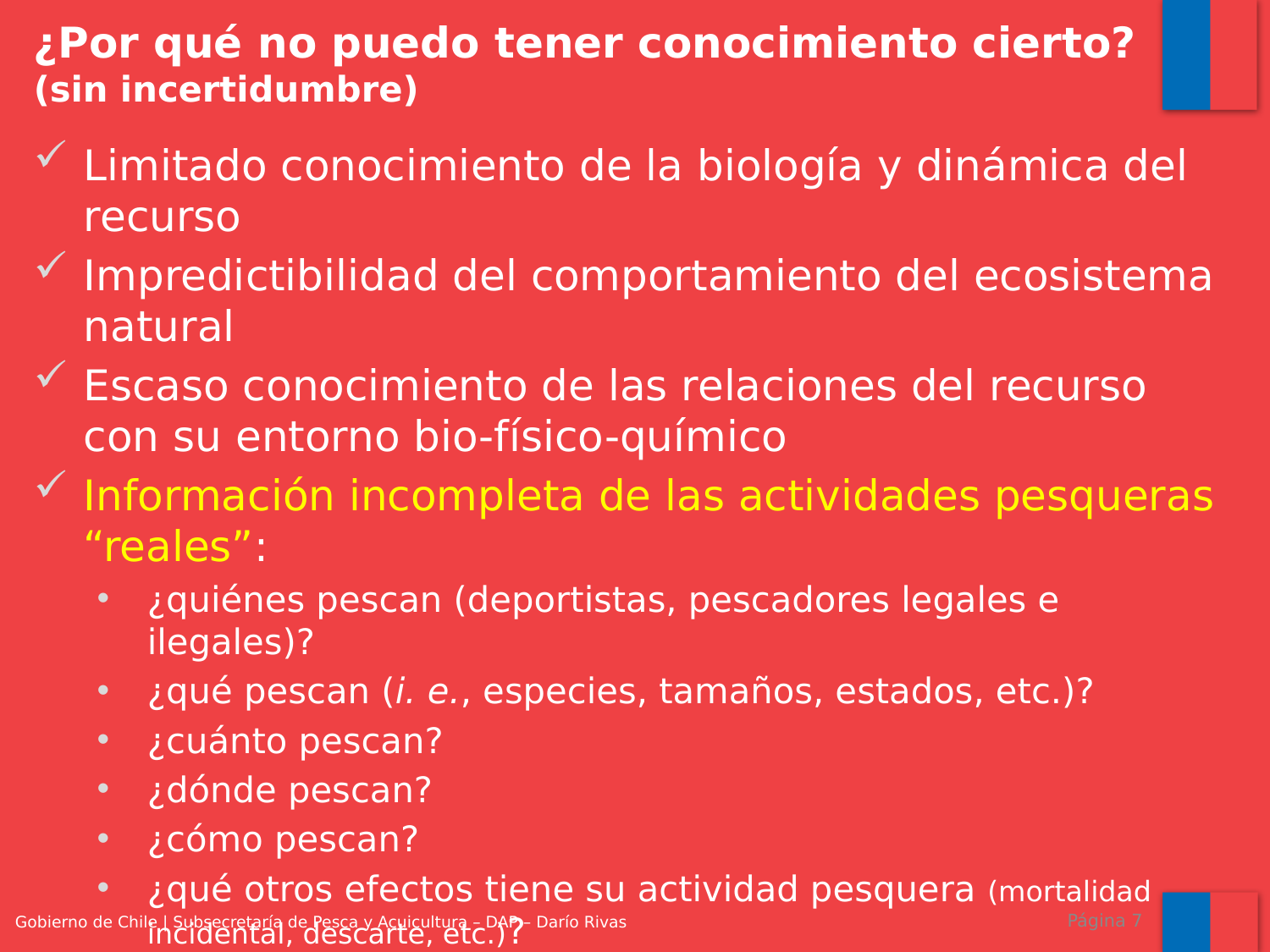

¿Por qué no puedo tener conocimiento cierto? (sin incertidumbre)
Limitado conocimiento de la biología y dinámica del recurso
Impredictibilidad del comportamiento del ecosistema natural
Escaso conocimiento de las relaciones del recurso con su entorno bio-físico-químico
Información incompleta de las actividades pesqueras “reales”:
¿quiénes pescan (deportistas, pescadores legales e ilegales)?
¿qué pescan (i. e., especies, tamaños, estados, etc.)?
¿cuánto pescan?
¿dónde pescan?
¿cómo pescan?
¿qué otros efectos tiene su actividad pesquera (mortalidad incidental, descarte, etc.)?
Gobierno de Chile | Subsecretaría de Pesca y Acuicultura – DAP – Darío Rivas
Página 7